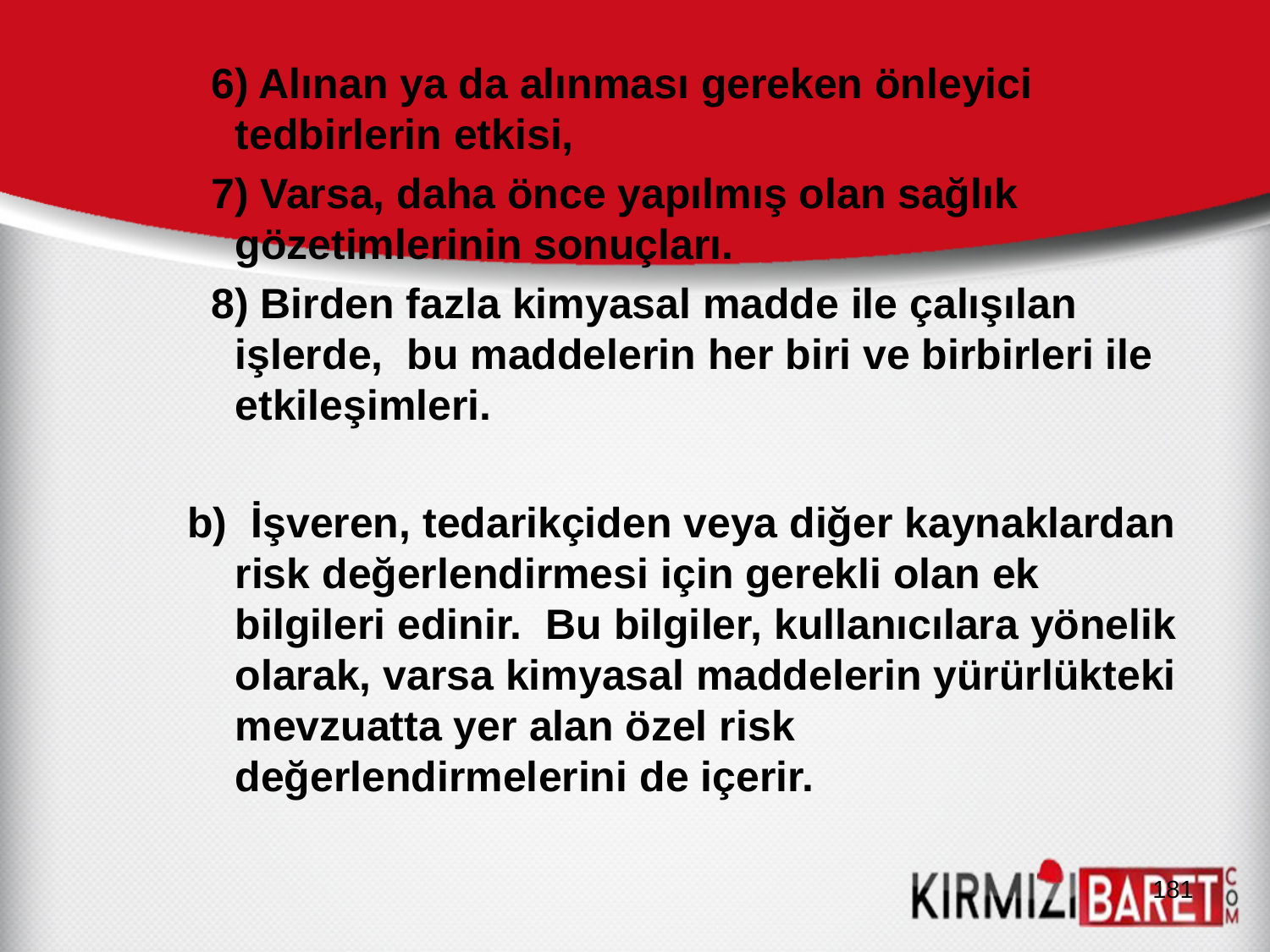

6) Alınan ya da alınması gereken önleyici tedbirlerin etkisi,
  7) Varsa, daha önce yapılmış olan sağlık gözetimlerinin sonuçları.
  8) Birden fazla kimyasal madde ile çalışılan işlerde,  bu maddelerin her biri ve birbirleri ile etkileşimleri.

b)  İşveren, tedarikçiden veya diğer kaynaklardan risk değerlendirmesi için gerekli olan ek bilgileri edinir.  Bu bilgiler, kullanıcılara yönelik olarak, varsa kimyasal maddelerin yürürlükteki mevzuatta yer alan özel risk değerlendirmelerini de içerir.

181